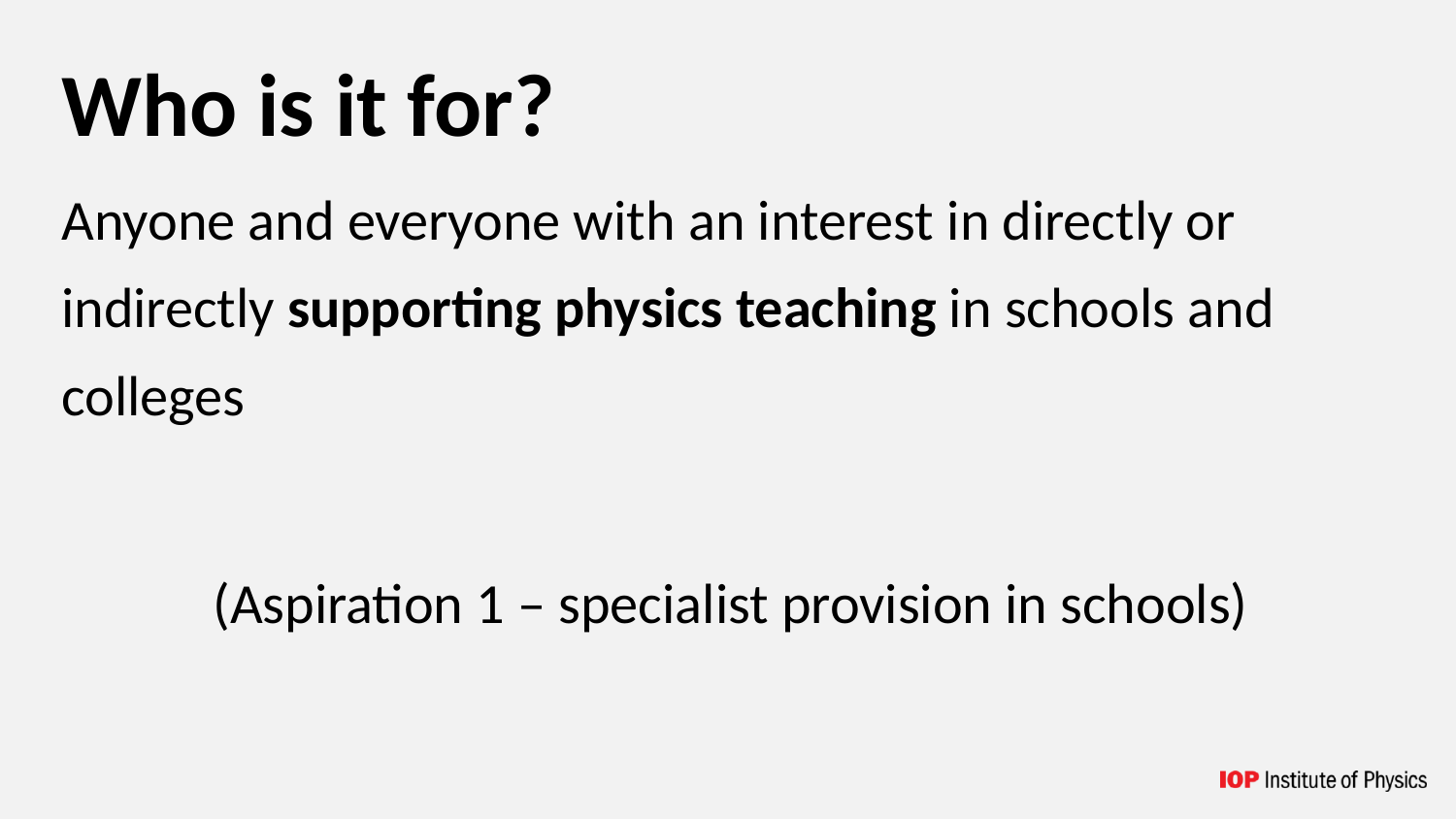

# Who is it for?
Anyone and everyone with an interest in directly or indirectly supporting physics teaching in schools and colleges

(Aspiration 1 – specialist provision in schools)